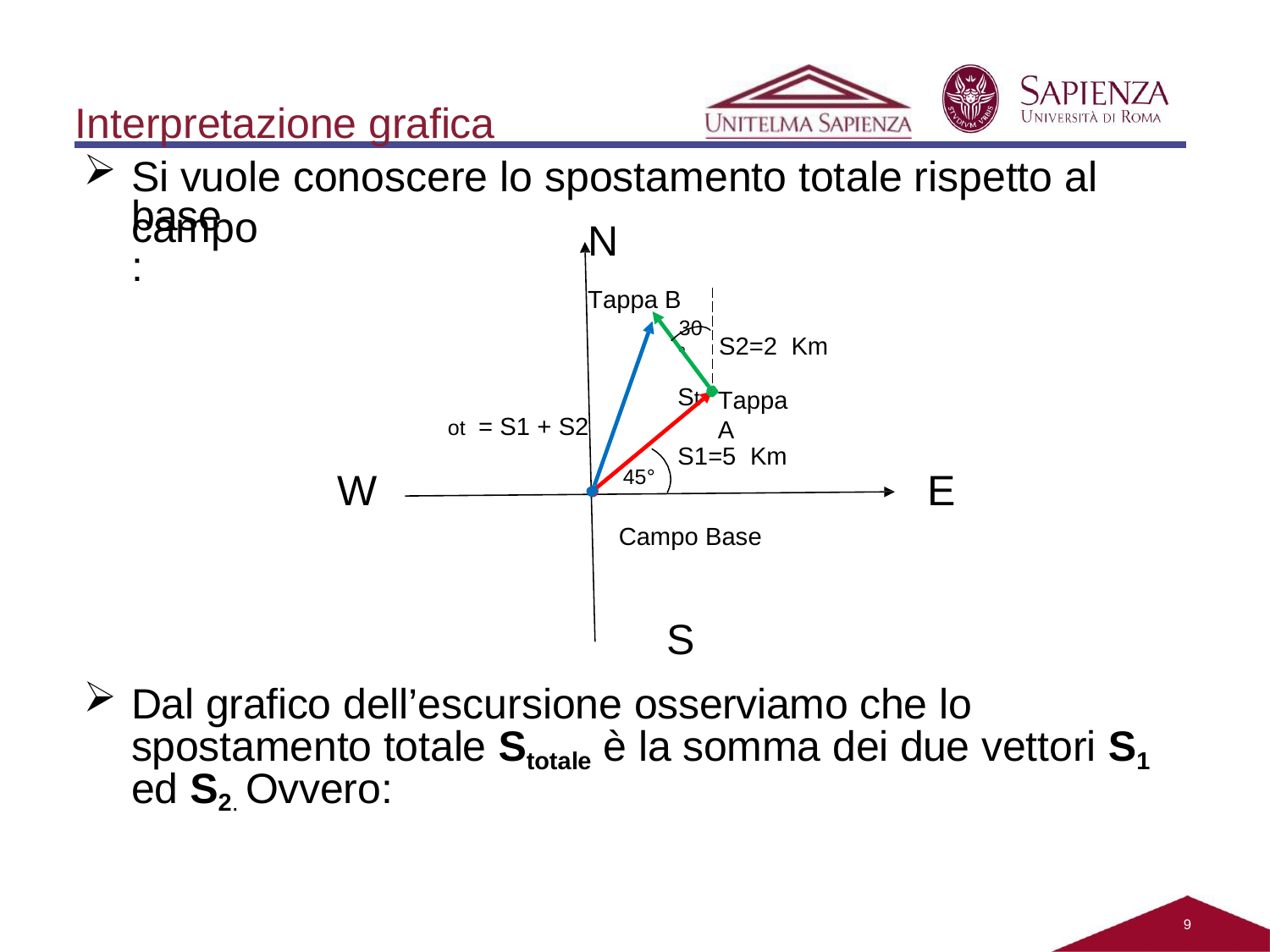

# Interpretazione grafica
Si vuole conoscere lo spostamento totale rispetto al campo
base:
N
Tappa B
30
°
Stot  = S1 + S2

S2=2  Km
Tappa A

S1=5  Km

45°
E
W

Campo Base

S
Dal grafico dell’escursione osserviamo che lo spostamento totale Stotale è la somma dei due vettori S1 ed S2. Ovvero:
9